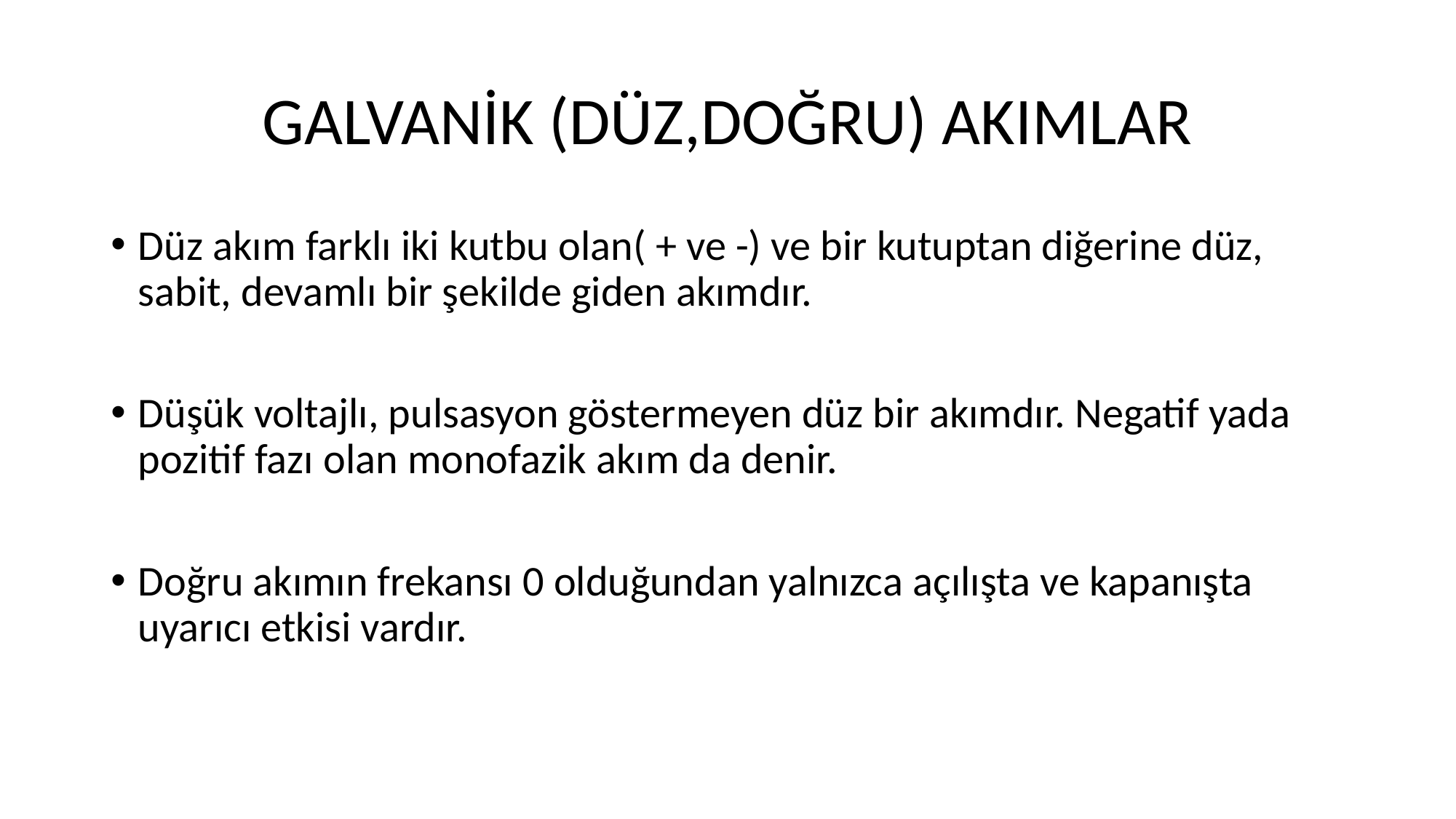

# GALVANİK (DÜZ,DOĞRU) AKIMLAR
Düz akım farklı iki kutbu olan( + ve -) ve bir kutuptan diğerine düz, sabit, devamlı bir şekilde giden akımdır.

Düşük voltajlı, pulsasyon göstermeyen düz bir akımdır. Negatif yada pozitif fazı olan monofazik akım da denir.

Doğru akımın frekansı 0 olduğundan yalnızca açılışta ve kapanışta uyarıcı etkisi vardır.